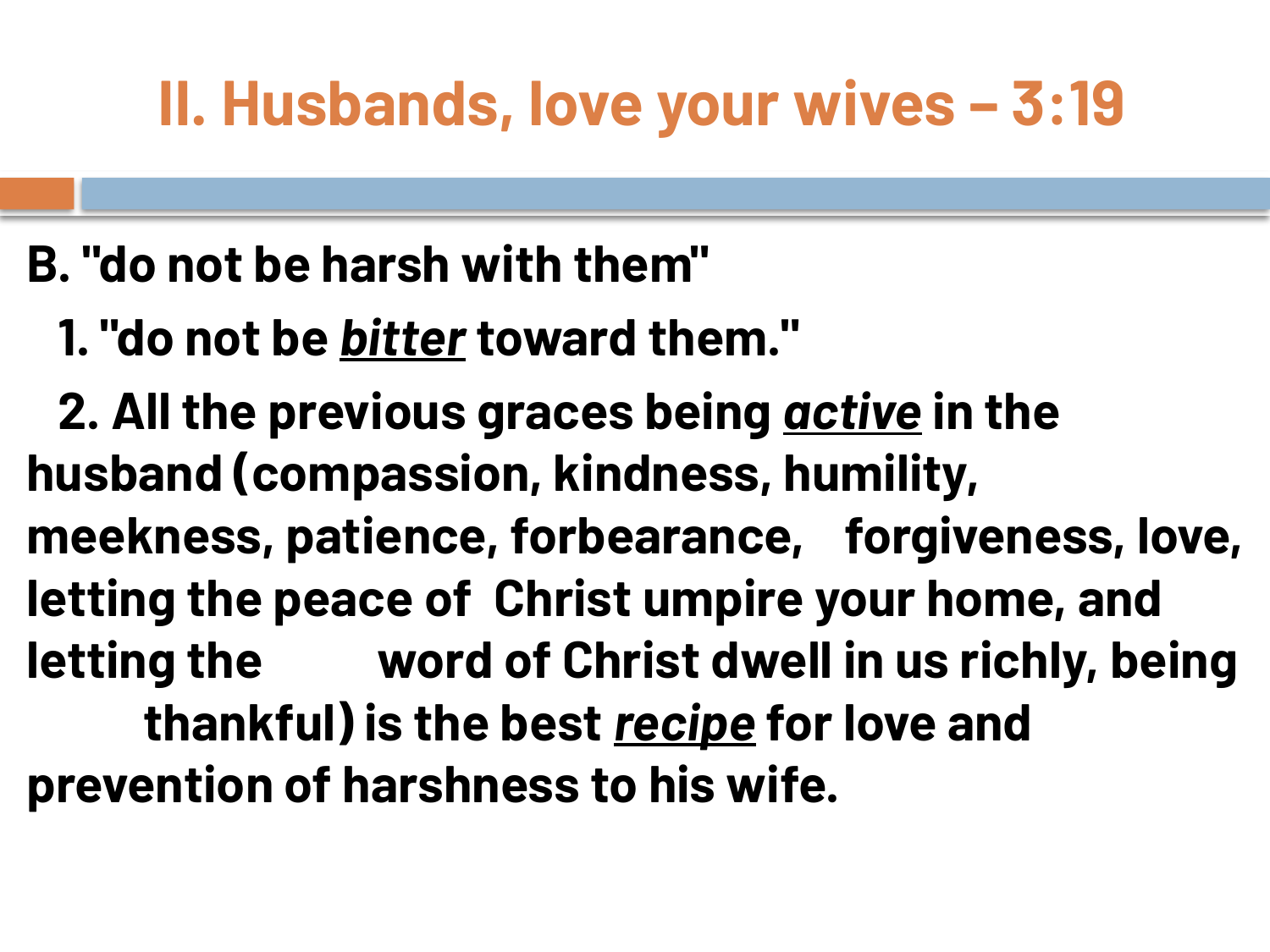

# II. Husbands, love your wives – 3:19
B. "do not be harsh with them"
   1. "do not be bitter toward them."
   2. All the previous graces being active in the 	husband (compassion, kindness, humility, 	meekness, patience, forbearance, 	forgiveness, love, letting the peace of 	Christ umpire your home, and letting the 	word of Christ dwell in us richly, being 	thankful) is the best recipe for love and 	prevention of harshness to his wife.